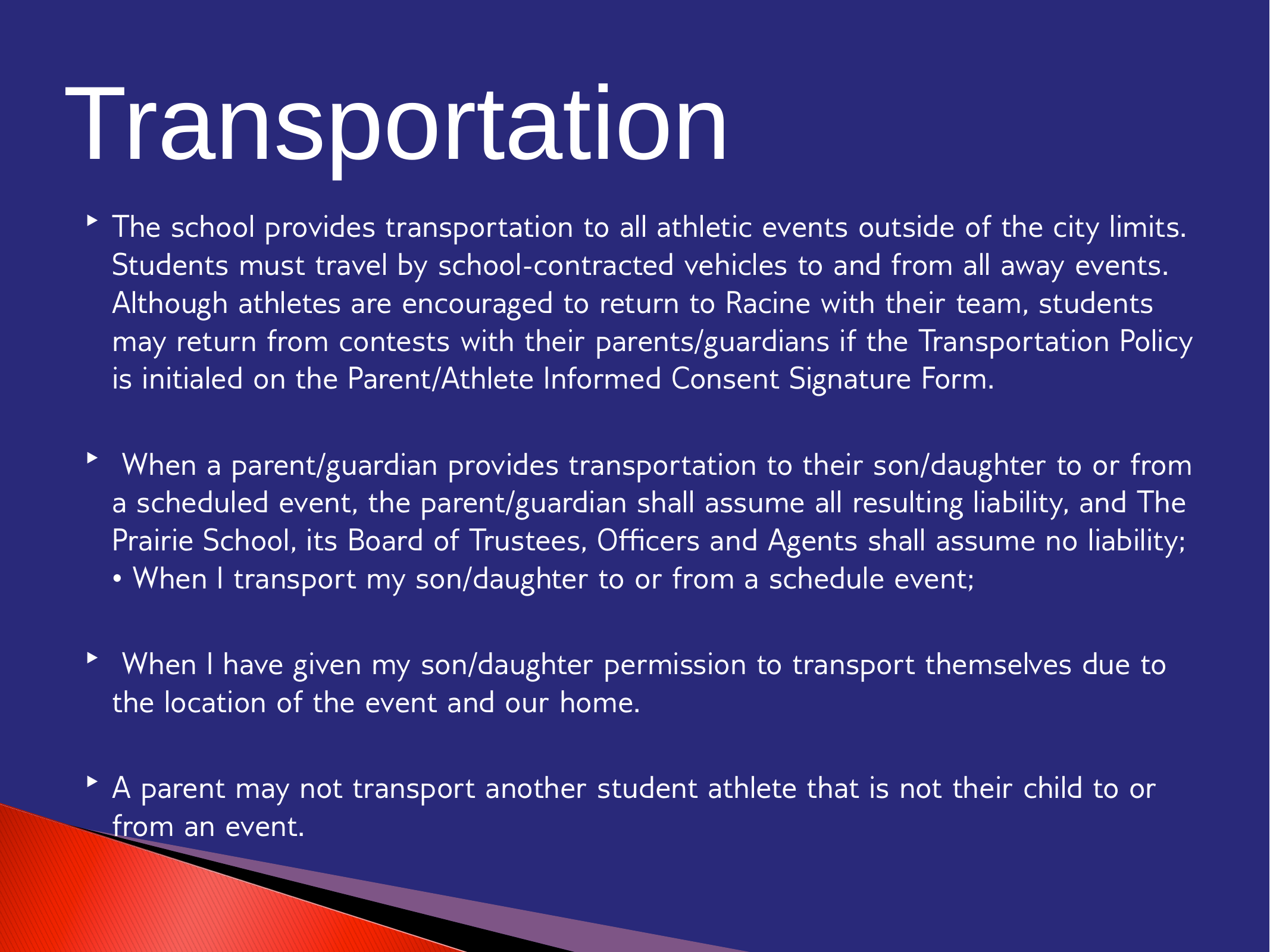

# Transportation
The school provides transportation to all athletic events outside of the city limits. Students must travel by school-contracted vehicles to and from all away events. Although athletes are encouraged to return to Racine with their team, students may return from contests with their parents/guardians if the Transportation Policy is initialed on the Parent/Athlete Informed Consent Signature Form.

 When a parent/guardian provides transportation to their son/daughter to or from a scheduled event, the parent/guardian shall assume all resulting liability, and The Prairie School, its Board of Trustees, Officers and Agents shall assume no liability; • When I transport my son/daughter to or from a schedule event;

 When I have given my son/daughter permission to transport themselves due to the location of the event and our home.

A parent may not transport another student athlete that is not their child to or from an event.